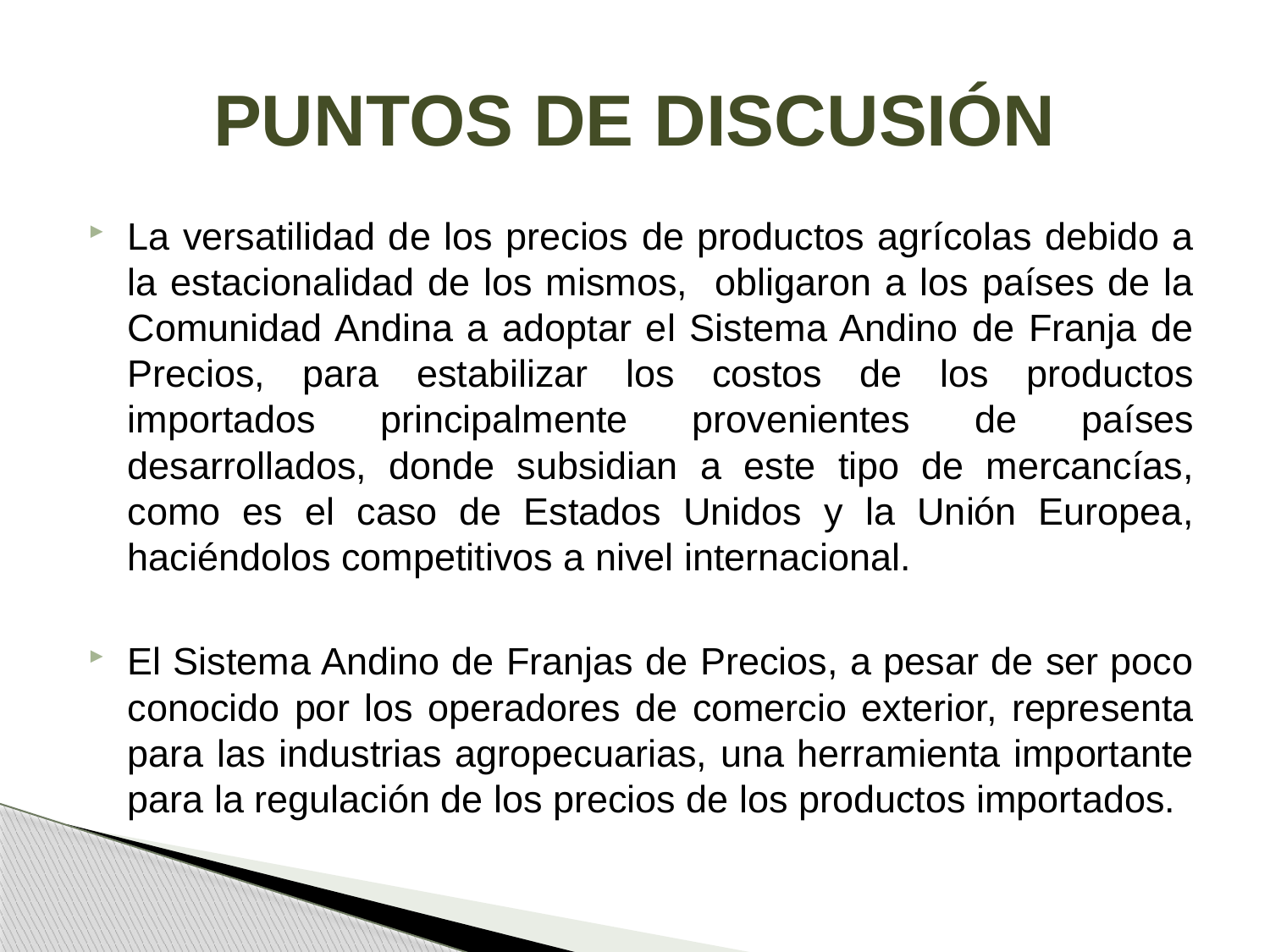

# PUNTOS DE DISCUSIÓN
La versatilidad de los precios de productos agrícolas debido a la estacionalidad de los mismos,  obligaron a los países de la Comunidad Andina a adoptar el Sistema Andino de Franja de Precios, para estabilizar los costos de los productos importados principalmente provenientes de países desarrollados, donde subsidian a este tipo de mercancías, como es el caso de Estados Unidos y la Unión Europea, haciéndolos competitivos a nivel internacional.

El Sistema Andino de Franjas de Precios, a pesar de ser poco conocido por los operadores de comercio exterior, representa para las industrias agropecuarias, una herramienta importante para la regulación de los precios de los productos importados.